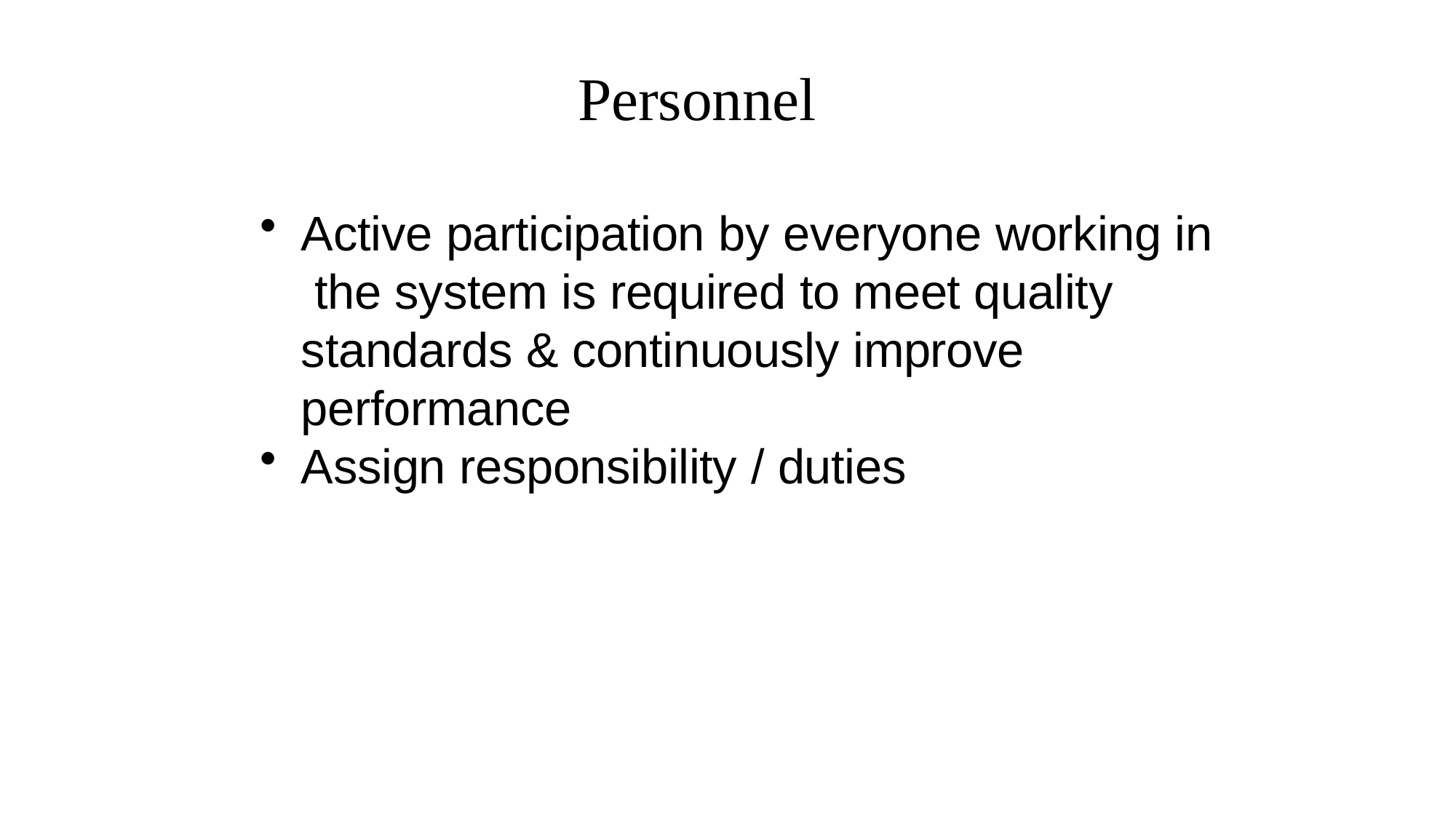

# Personnel
Active participation by everyone working in  the system is required to meet quality  standards & continuously improve  performance
Assign responsibility / duties